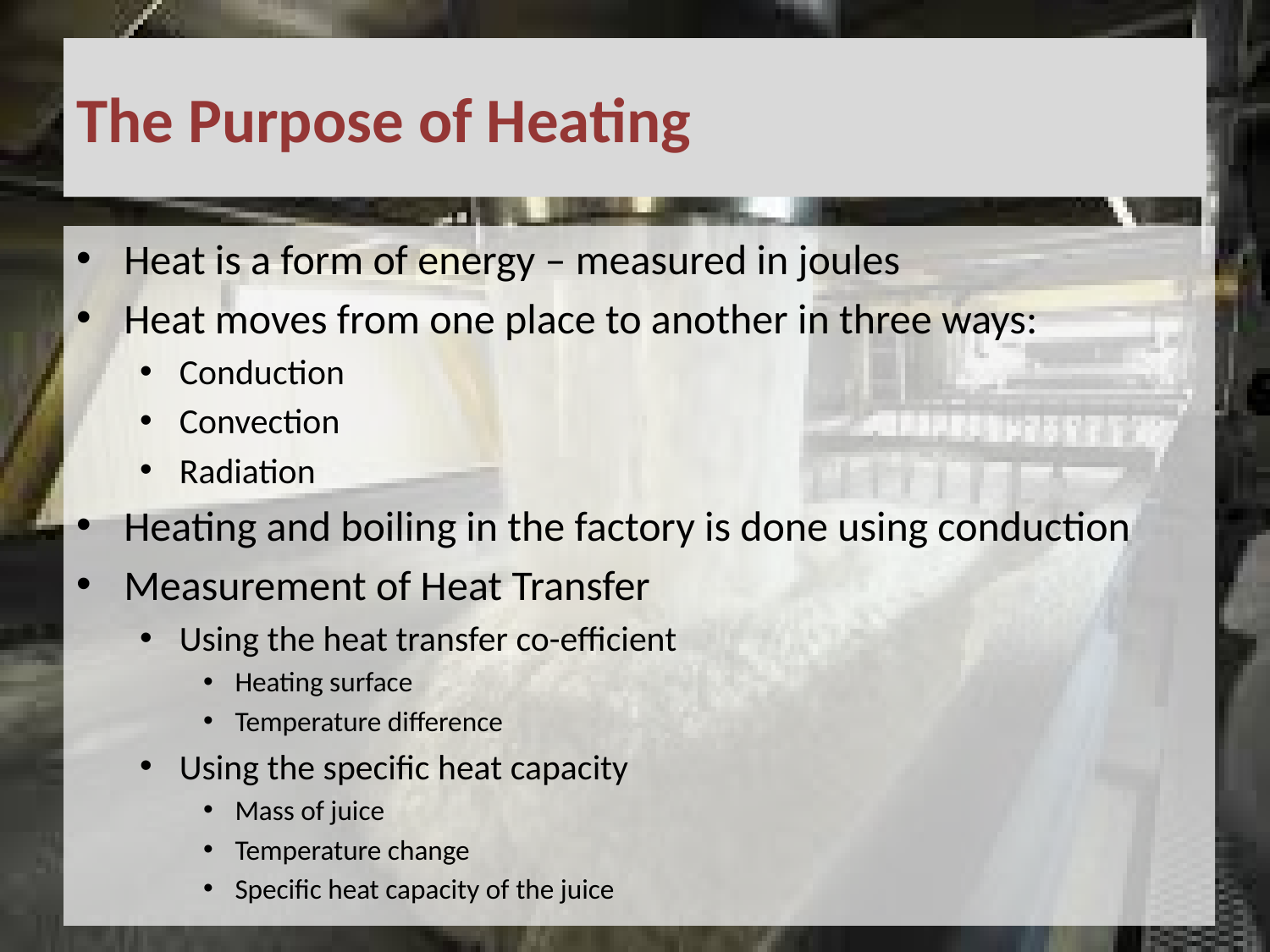

# The Purpose of Heating
Heat is a form of energy – measured in joules
Heat moves from one place to another in three ways:
Conduction
Convection
Radiation
Heating and boiling in the factory is done using conduction
Measurement of Heat Transfer
Using the heat transfer co-efficient
Heating surface
Temperature difference
Using the specific heat capacity
Mass of juice
Temperature change
Specific heat capacity of the juice